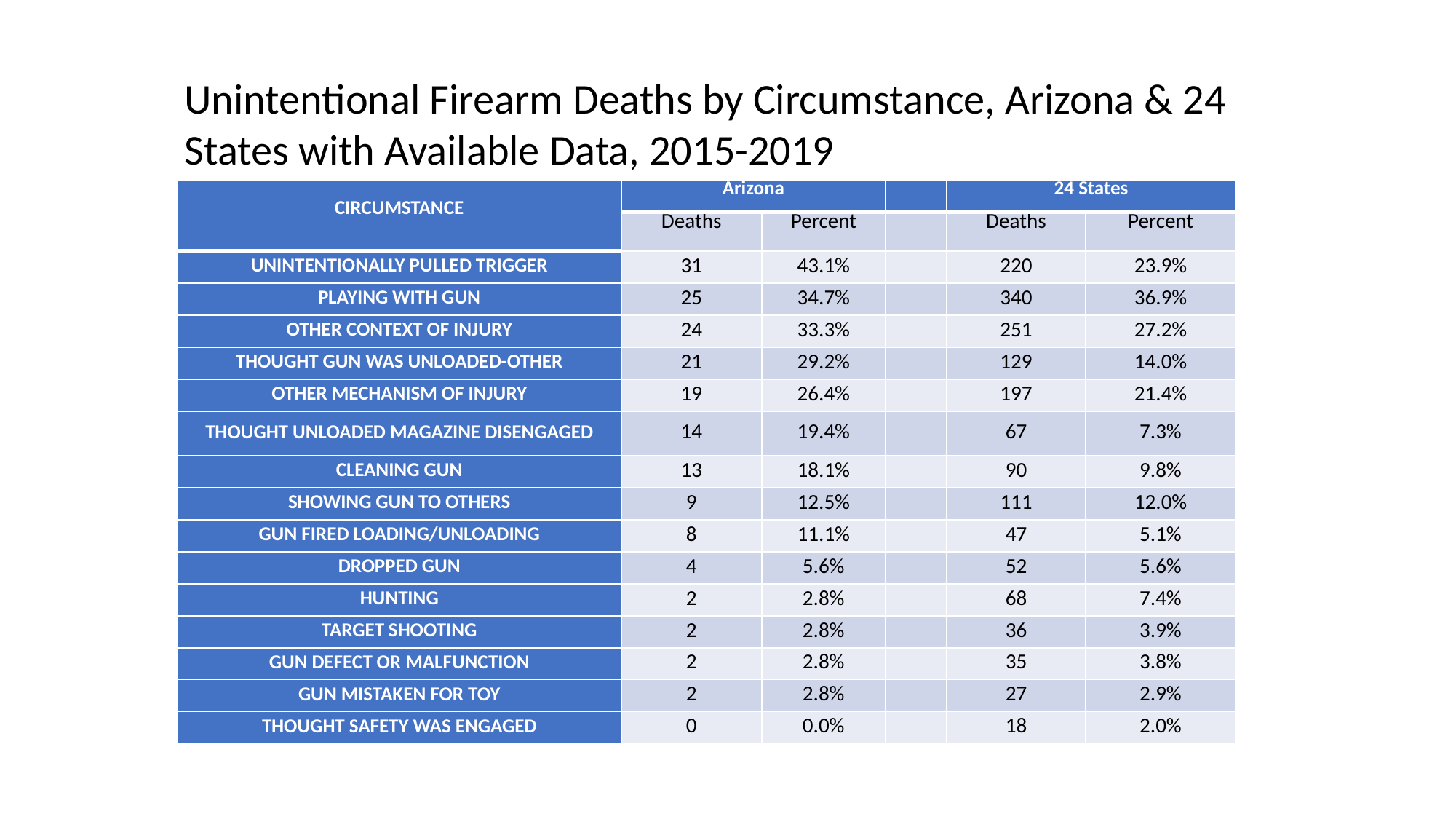

Unintentional Firearm Deaths by Circumstance, Arizona & 24 States with Available Data, 2015-2019
| Circumstance | Arizona |  |  | 24 States |  |
| --- | --- | --- | --- | --- | --- |
|  | Deaths | Percent |  | Deaths | Percent |
| Unintentionally pulled trigger | 31 | 43.1% |  | 220 | 23.9% |
| Playing with gun | 25 | 34.7% |  | 340 | 36.9% |
| Other context of injury | 24 | 33.3% |  | 251 | 27.2% |
| Thought gun was unloaded-other | 21 | 29.2% |  | 129 | 14.0% |
| Other mechanism of injury | 19 | 26.4% |  | 197 | 21.4% |
| Thought unloaded magazine disengaged | 14 | 19.4% |  | 67 | 7.3% |
| Cleaning gun | 13 | 18.1% |  | 90 | 9.8% |
| Showing gun to others | 9 | 12.5% |  | 111 | 12.0% |
| Gun fired loading/unloading | 8 | 11.1% |  | 47 | 5.1% |
| Dropped gun | 4 | 5.6% |  | 52 | 5.6% |
| Hunting | 2 | 2.8% |  | 68 | 7.4% |
| Target shooting | 2 | 2.8% |  | 36 | 3.9% |
| Gun defect or malfunction | 2 | 2.8% |  | 35 | 3.8% |
| Gun mistaken for toy | 2 | 2.8% |  | 27 | 2.9% |
| Thought safety was engaged | 0 | 0.0% |  | 18 | 2.0% |